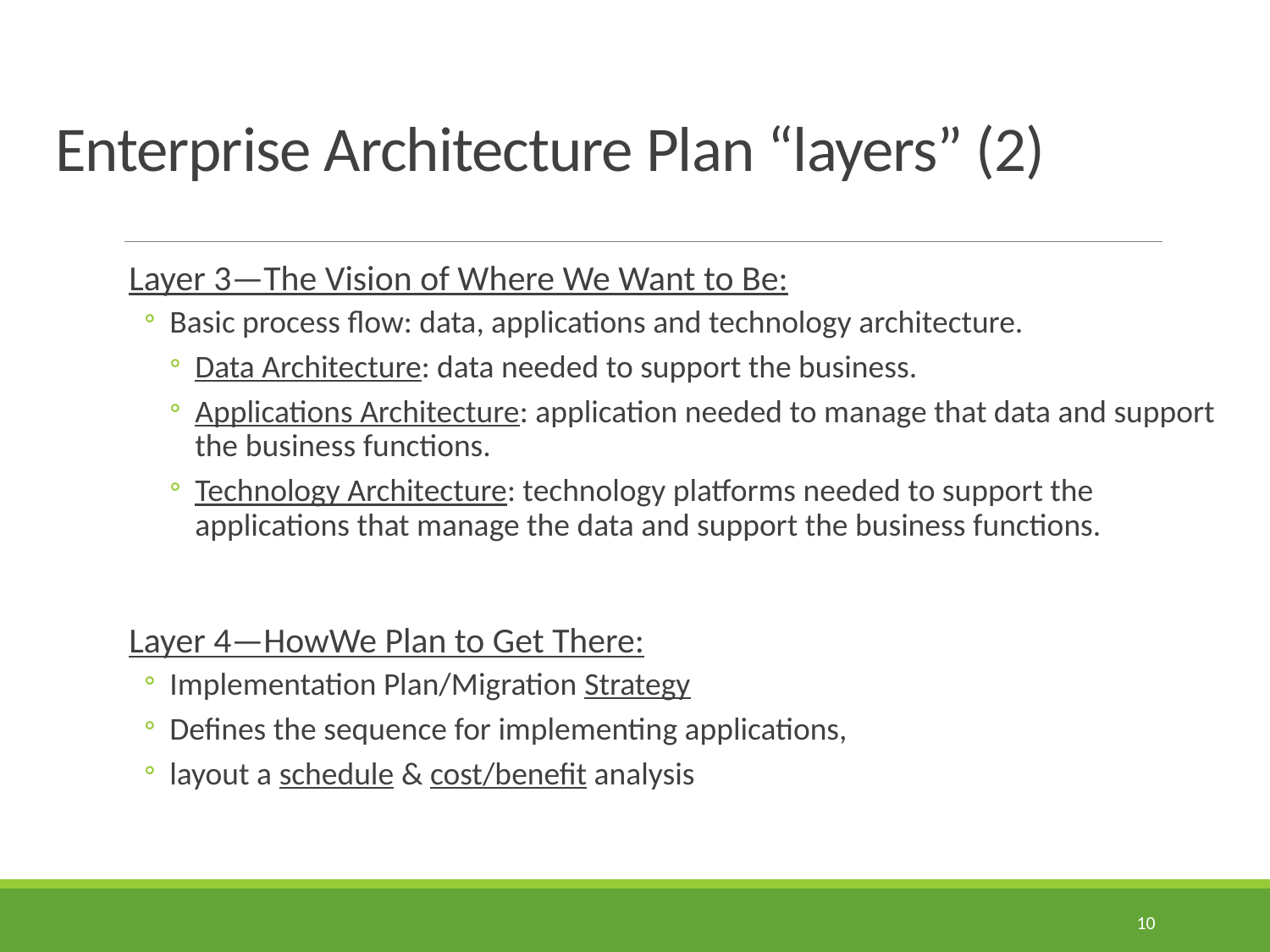

# Enterprise Architecture Plan “layers” (2)
Layer 3—The Vision of Where We Want to Be:
Basic process flow: data, applications and technology architecture.
Data Architecture: data needed to support the business.
Applications Architecture: application needed to manage that data and support the business functions.
Technology Architecture: technology platforms needed to support the applications that manage the data and support the business functions.

Layer 4—HowWe Plan to Get There:
Implementation Plan/Migration Strategy
Defines the sequence for implementing applications,
layout a schedule & cost/benefit analysis
10